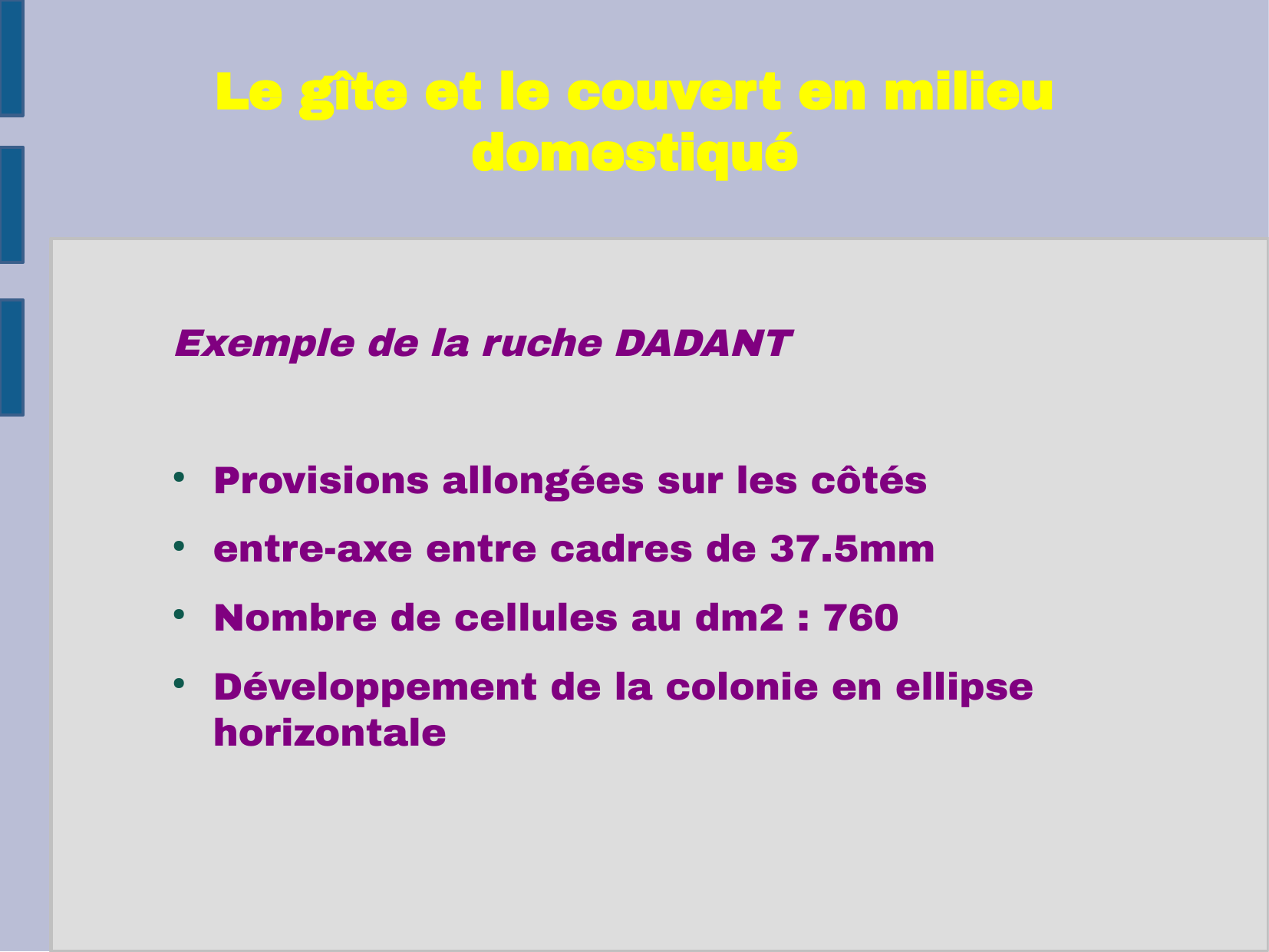

Le gîte et le couvert en milieu domestiqué

Exemple de la ruche DADANT

Provisions allongées sur les côtés
entre-axe entre cadres de 37.5mm
Nombre de cellules au dm2 : 760
Développement de la colonie en ellipse horizontale